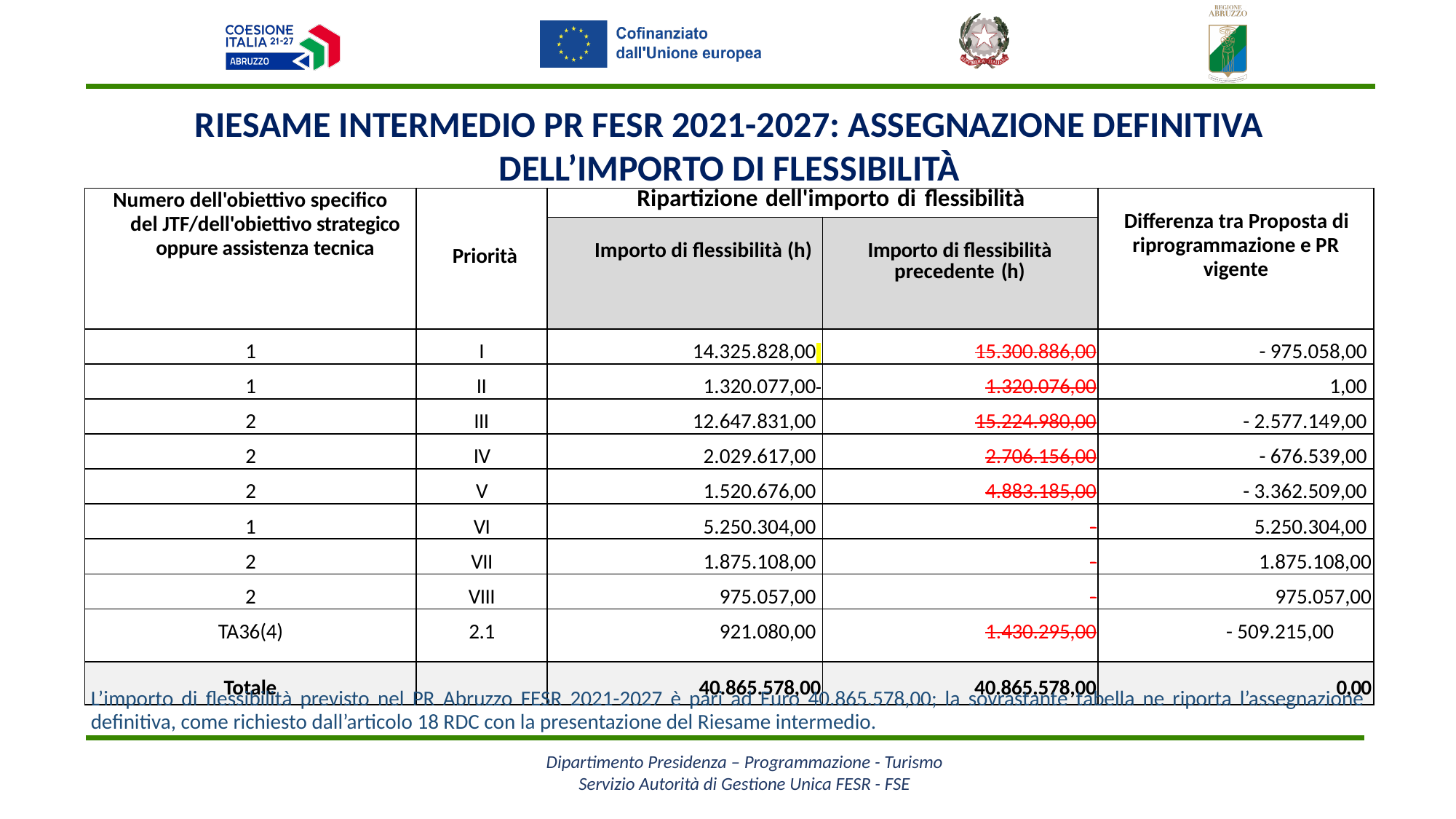

Riesame intermedio PR FESR 2021-2027: assegnazione definitiva dell’importo di flessibilità
| Numero dell'obiettivo specifico del JTF/dell'obiettivo strategico oppure assistenza tecnica | Priorità | Ripartizione dell'importo di flessibilità |  | Differenza tra Proposta di riprogrammazione e PR vigente |
| --- | --- | --- | --- | --- |
|  |  | Importo di flessibilità (h) | Importo di flessibilità precedente (h) |  |
| 1 | I | 14.325.828,00 | 15.300.886,00 | - 975.058,00 |
| 1 | II | 1.320.077,00 | 1.320.076,00 | 1,00 |
| 2 | III | 12.647.831,00 | 15.224.980,00 | - 2.577.149,00 |
| 2 | IV | 2.029.617,00 | 2.706.156,00 | - 676.539,00 |
| 2 | V | 1.520.676,00 | 4.883.185,00 | - 3.362.509,00 |
| 1 | VI | 5.250.304,00 | - | 5.250.304,00 |
| 2 | VII | 1.875.108,00 | - | 1.875.108,00 |
| 2 | VIII | 975.057,00 | - | 975.057,00 |
| TA36(4) | 2.1 | 921.080,00 | 1.430.295,00 | - 509.215,00 |
| Totale |  | 40.865.578,00 | 40.865.578,00 | 0,00 |
L’importo di flessibilità previsto nel PR Abruzzo FESR 2021-2027 è pari ad Euro 40.865.578,00; la sovrastante tabella ne riporta l’assegnazione definitiva, come richiesto dall’articolo 18 RDC con la presentazione del Riesame intermedio.